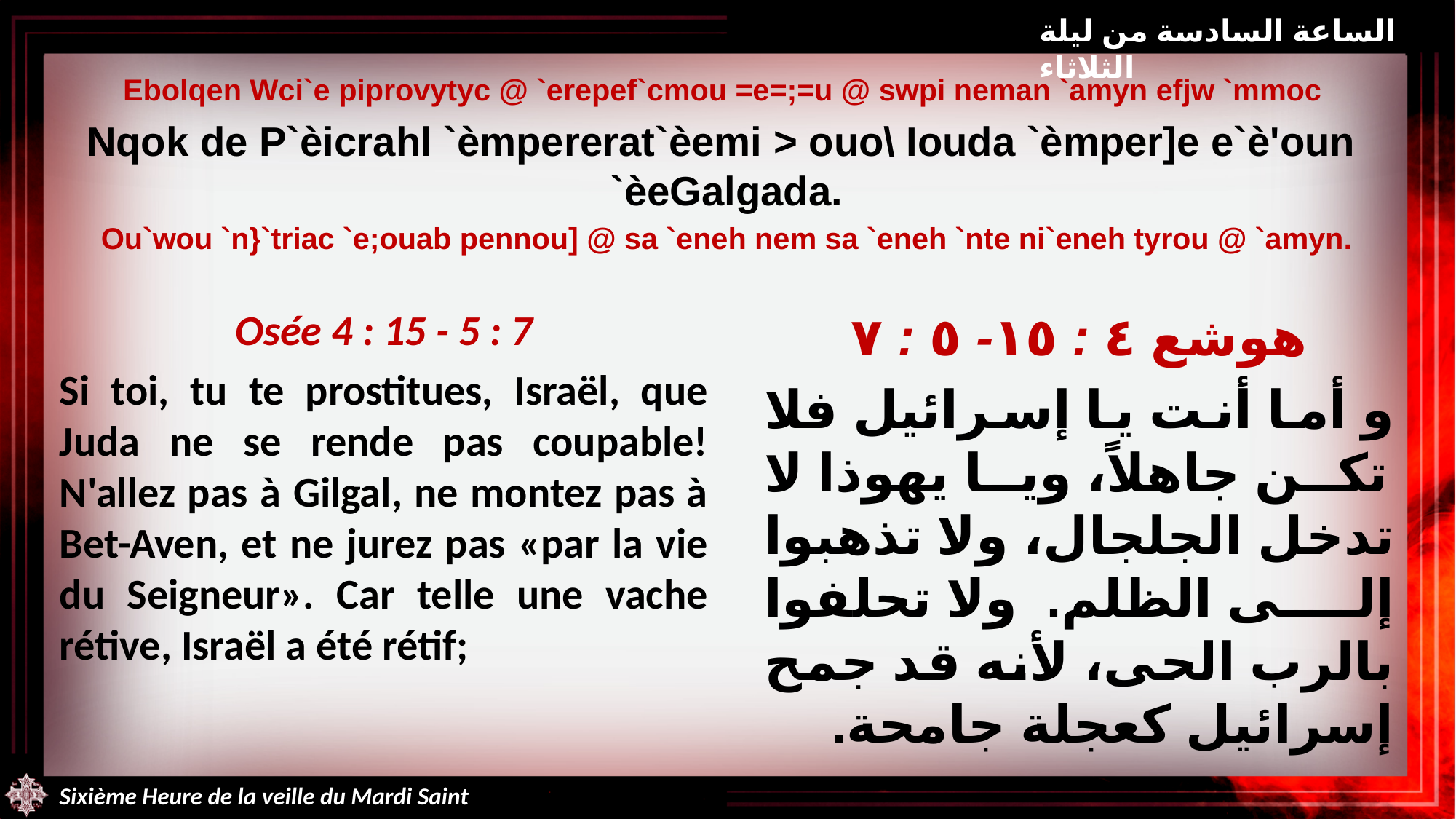

الساعة السادسة من ليلة الثلاثاء
Ebolqen Wci`e piprovytyc @ `erepef`cmou =e=;=u @ swpi neman `amyn efjw `mmoc
Nqok de P`èicrahl `èmpererat`èemi > ouo\ Iouda `èmper]e e`è'oun  `èeGalgada.
Ou`wou `n}`triac `e;ouab pennou] @ sa `eneh nem sa `eneh `nte ni`eneh tyrou @ `amyn.

Osée 4 : 15 - 5 : 7
Si toi, tu te prostitues, Israël, que Juda ne se rende pas coupable! N'allez pas à Gilgal, ne montez pas à Bet-Aven, et ne jurez pas «par la vie du Seigneur». Car telle une vache rétive, Israël a été rétif;
هوشع ٤ : ١٥- ٥ : ٧
و أما أنت يا إسرائيل فلا تكن جاهلاً، ويا يهوذا لا تدخل الجلجال، ولا تذهبوا إلى الظلم.  ولا تحلفوا بالرب الحى، لأنه قد جمح إسرائيل كعجلة جامحة.
Sixième Heure de la veille du Mardi Saint